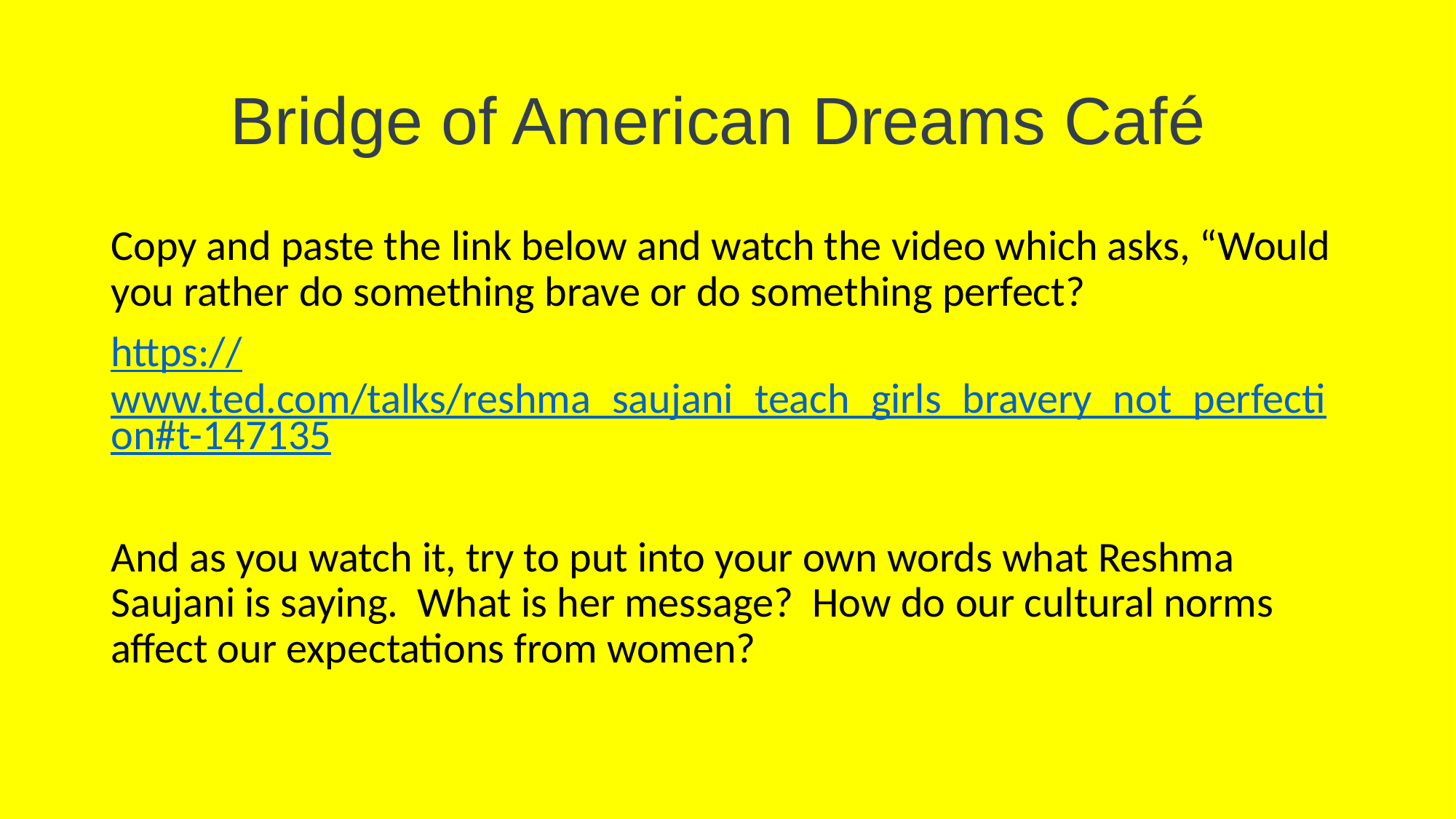

# Bridge of American Dreams Café
Copy and paste the link below and watch the video which asks, “Would you rather do something brave or do something perfect?
https://www.ted.com/talks/reshma_saujani_teach_girls_bravery_not_perfection#t-147135

And as you watch it, try to put into your own words what Reshma Saujani is saying.  What is her message?  How do our cultural norms affect our expectations from women?